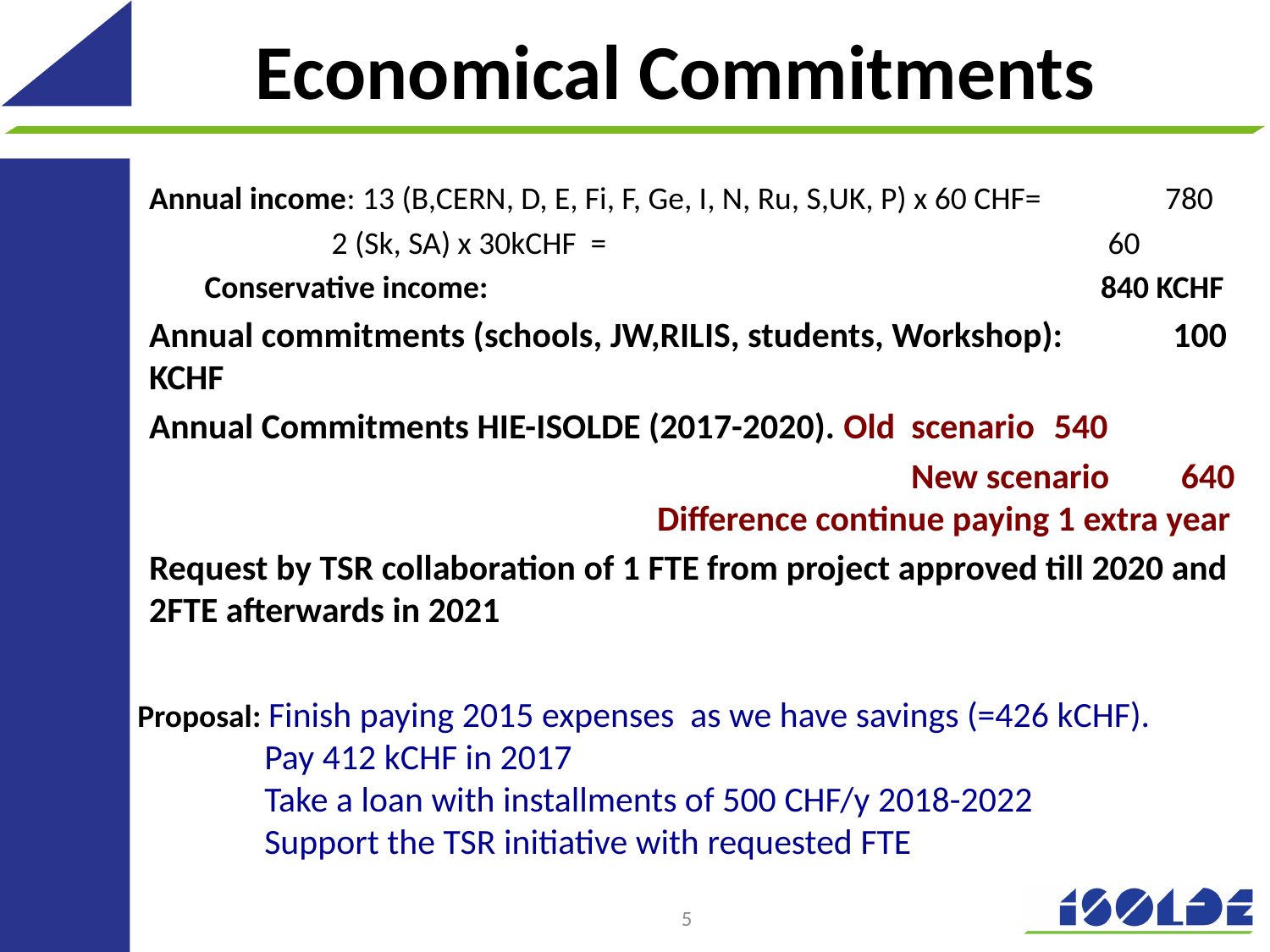

# Economical Commitments

Annual income: 13 (B,CERN, D, E, Fi, F, Ge, I, N, Ru, S,UK, P) x 60 CHF=  	780
	2 (Sk, SA) x 30kCHF  = 			      	  60
Conservative income:					 840 KCHF
Annual commitments (schools, JW,RILIS, students, Workshop):	 100 KCHF
Annual Commitments HIE-ISOLDE (2017-2020). Old  scenario	  540
			                          		New scenario	  640				Difference continue paying 1 extra year
Request by TSR collaboration of 1 FTE from project approved till 2020 and 2FTE afterwards in 2021

Proposal: Finish paying 2015 expenses  as we have savings (=426 kCHF).
	Pay 412 kCHF in 2017
	Take a loan with installments of 500 CHF/y 2018-2022
	Support the TSR initiative with requested FTE
5